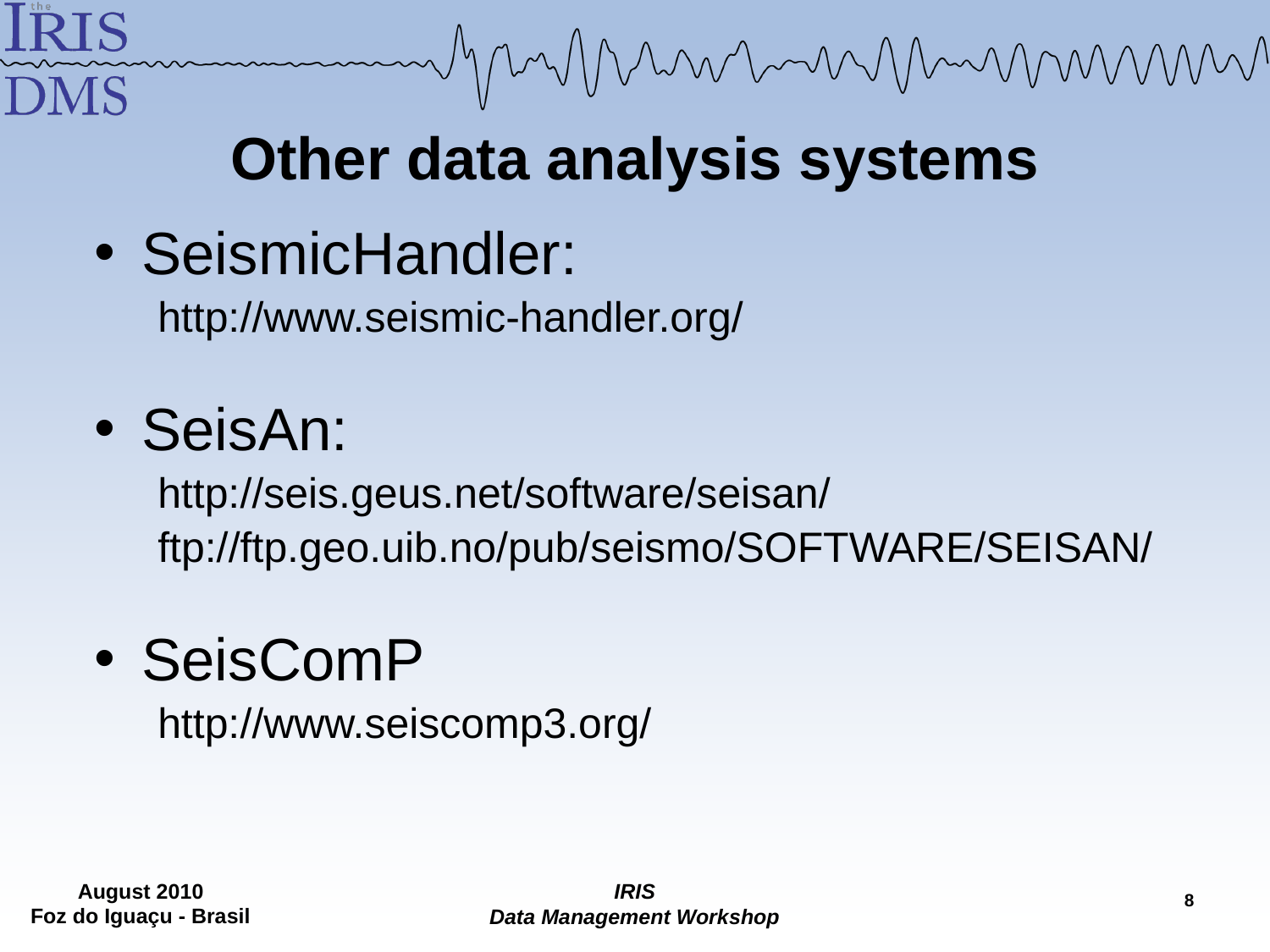

# Other data analysis systems
SeismicHandler:
http://www.seismic-handler.org/

SeisAn:
http://seis.geus.net/software/seisan/
ftp://ftp.geo.uib.no/pub/seismo/SOFTWARE/SEISAN/

SeisComP
http://www.seiscomp3.org/

8